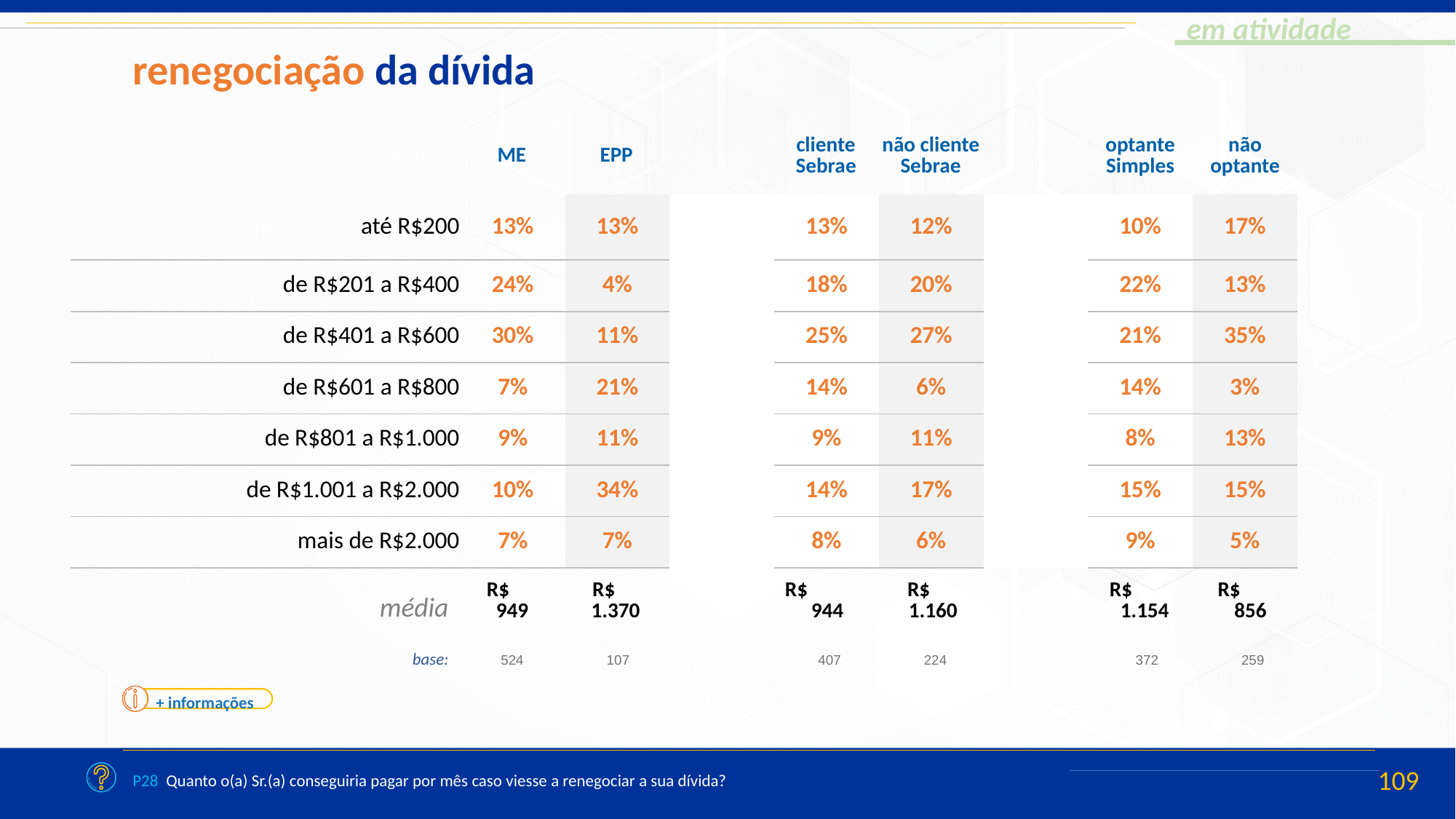

renegociação da dívida
| ME | EPP |  | cliente Sebrae | não cliente Sebrae |  | optante Simples | não optante |
| --- | --- | --- | --- | --- | --- | --- | --- |
| até R$200 | 13% | 13% |  | 13% | 12% |  | 10% | 17% |
| --- | --- | --- | --- | --- | --- | --- | --- | --- |
| de R$201 a R$400 | 24% | 4% |  | 18% | 20% |  | 22% | 13% |
| de R$401 a R$600 | 30% | 11% |  | 25% | 27% |  | 21% | 35% |
| de R$601 a R$800 | 7% | 21% |  | 14% | 6% |  | 14% | 3% |
| de R$801 a R$1.000 | 9% | 11% |  | 9% | 11% |  | 8% | 13% |
| de R$1.001 a R$2.000 | 10% | 34% |  | 14% | 17% |  | 15% | 15% |
| mais de R$2.000 | 7% | 7% |  | 8% | 6% |  | 9% | 5% |
| R$ 949 | R$ 1.370 |  | R$ 944 | R$ 1.160 |  | R$ 1.154 | R$ 856 |
| --- | --- | --- | --- | --- | --- | --- | --- |
média
| 524 | 107 |  | 407 | 224 |  | 372 | 259 |
| --- | --- | --- | --- | --- | --- | --- | --- |
base:
+ informações

P28  Quanto o(a) Sr.(a) conseguiria pagar por mês caso viesse a renegociar a sua dívida?